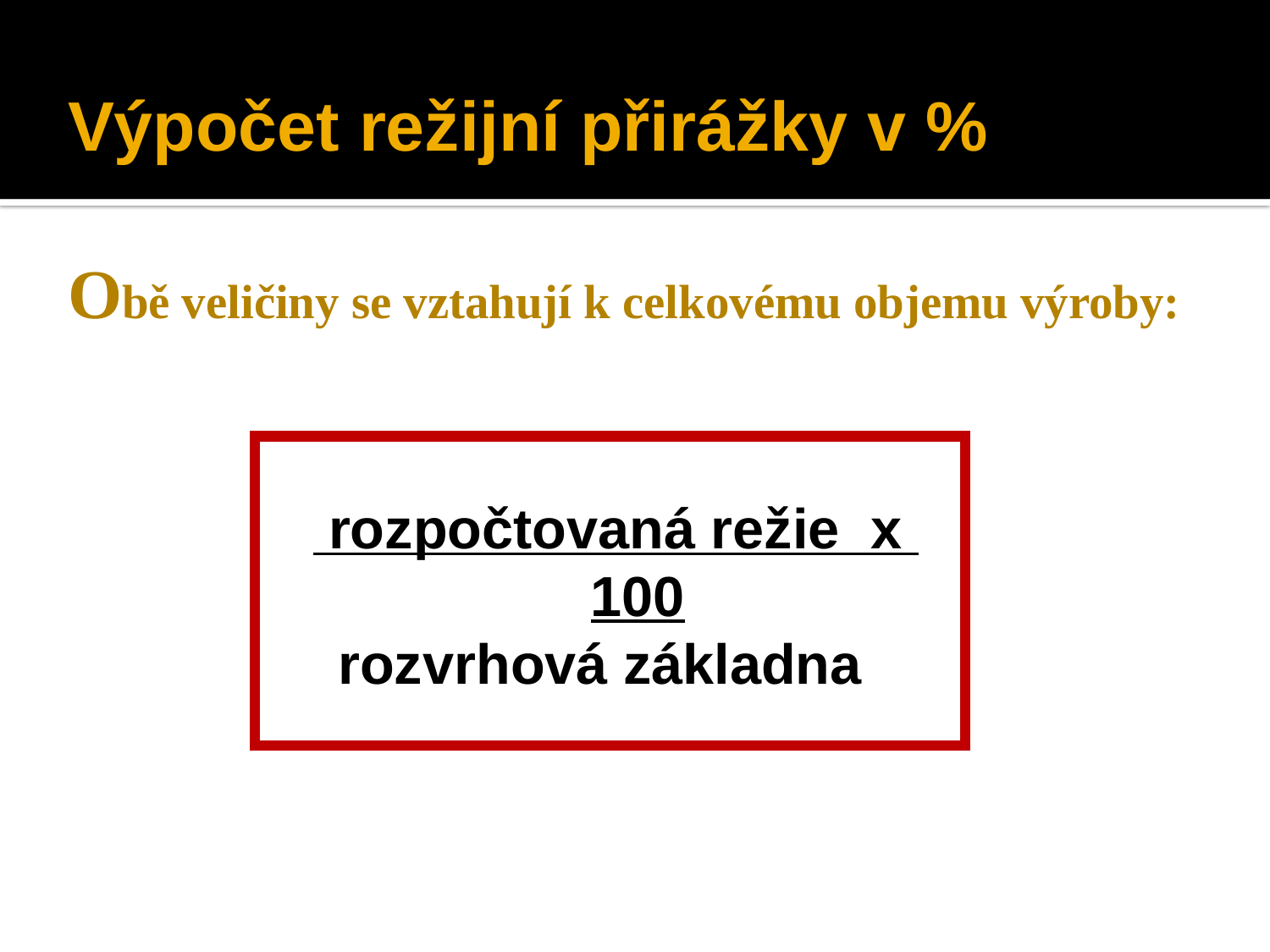

# Výpočet režijní přirážky v % Obě veličiny se vztahují k celkovému objemu výroby:
 rozpočtovaná režie  x  100
rozvrhová základna